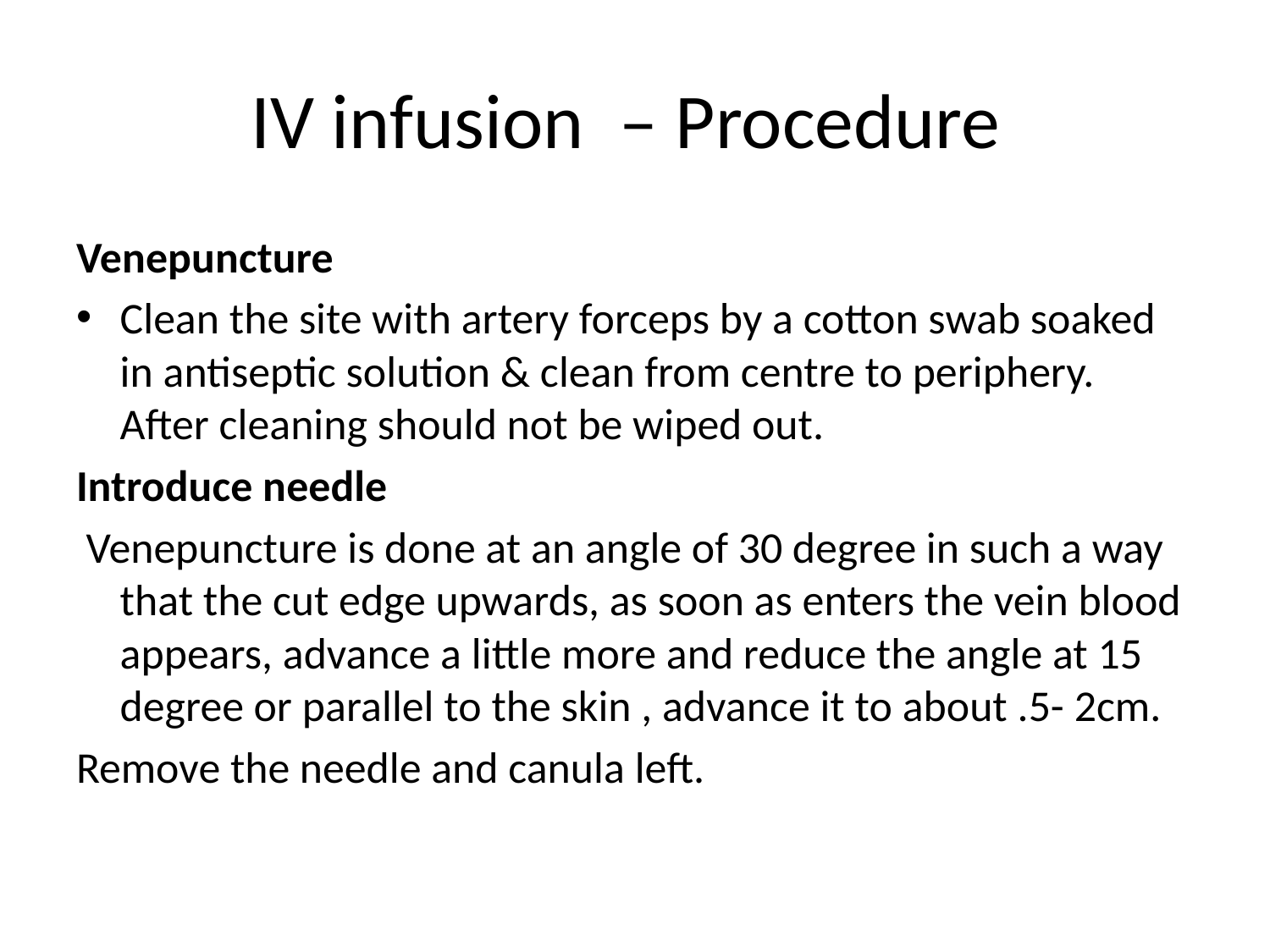

# IV infusion  – Procedure
Venepuncture
Clean the site with artery forceps by a cotton swab soaked in antiseptic solution & clean from centre to periphery. After cleaning should not be wiped out.
Introduce needle
 Venepuncture is done at an angle of 30 degree in such a way that the cut edge upwards, as soon as enters the vein blood appears, advance a little more and reduce the angle at 15 degree or parallel to the skin , advance it to about .5- 2cm.
Remove the needle and canula left.